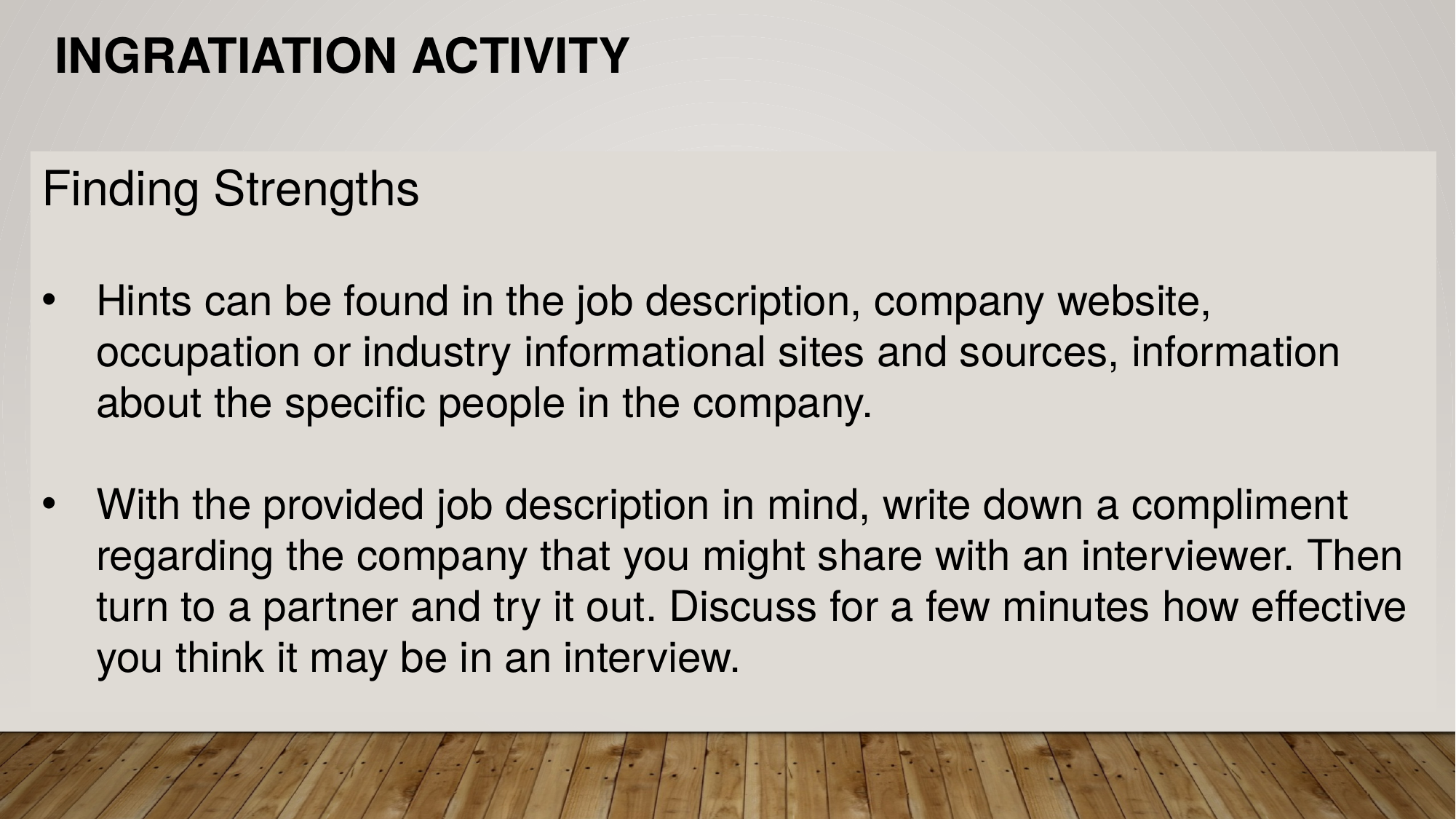

Ingratiation Activity
Finding Strengths

Hints can be found in the job description, company website, occupation or industry informational sites and sources, information about the specific people in the company.

With the provided job description in mind, write down a compliment regarding the company that you might share with an interviewer. Then turn to a partner and try it out. Discuss for a few minutes how effective you think it may be in an interview.